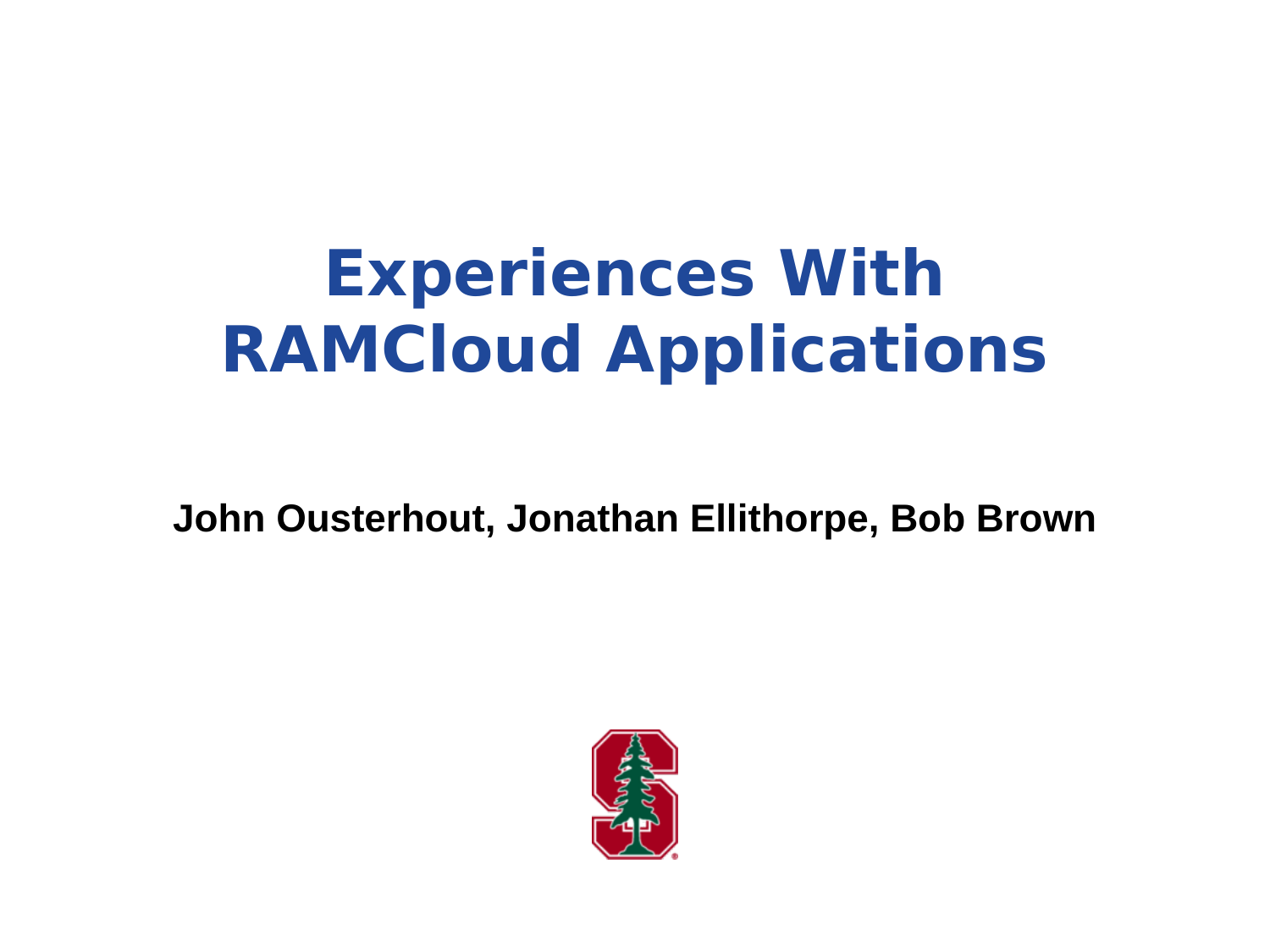

# Experiences With RAMCloud Applications
John Ousterhout, Jonathan Ellithorpe, Bob Brown